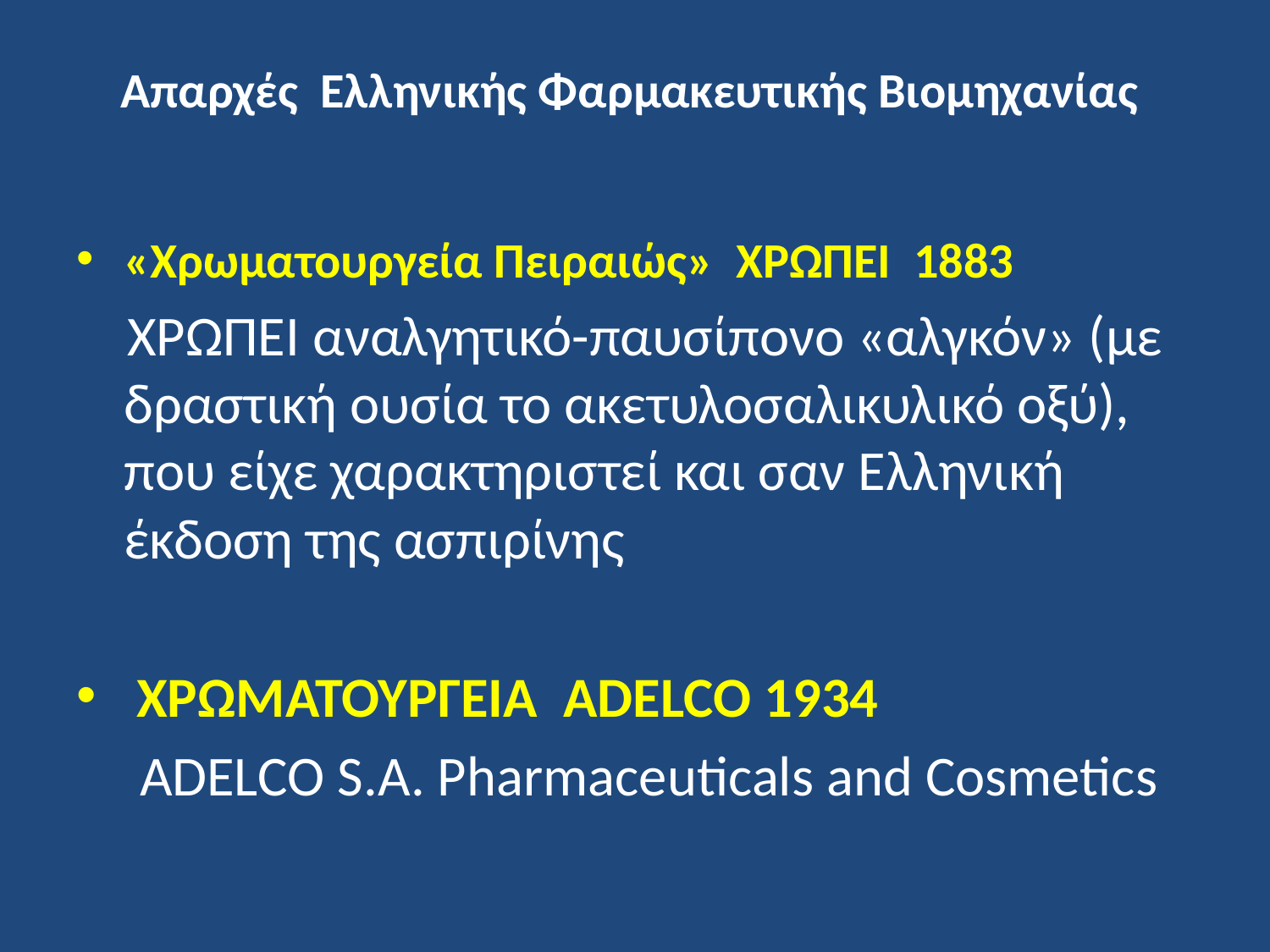

# Απαρχές  Ελληνικής Φαρμακευτικής Βιομηχανίας
«Χρωματουργεία Πειραιώς»  ΧΡΩΠΕΙ  1883
    ΧΡΩΠΕΙ αναλγητικό-παυσίπονο «αλγκόν» (με δραστική ουσία το ακετυλοσαλικυλικό οξύ), που είχε χαρακτηριστεί και σαν Ελληνική έκδοση της ασπιρίνης

 ΧΡΩΜΑΤΟΥΡΓΕΙΑ  ADELCO 1934
     ADELCO S.A. Pharmaceuticals and Cosmetics